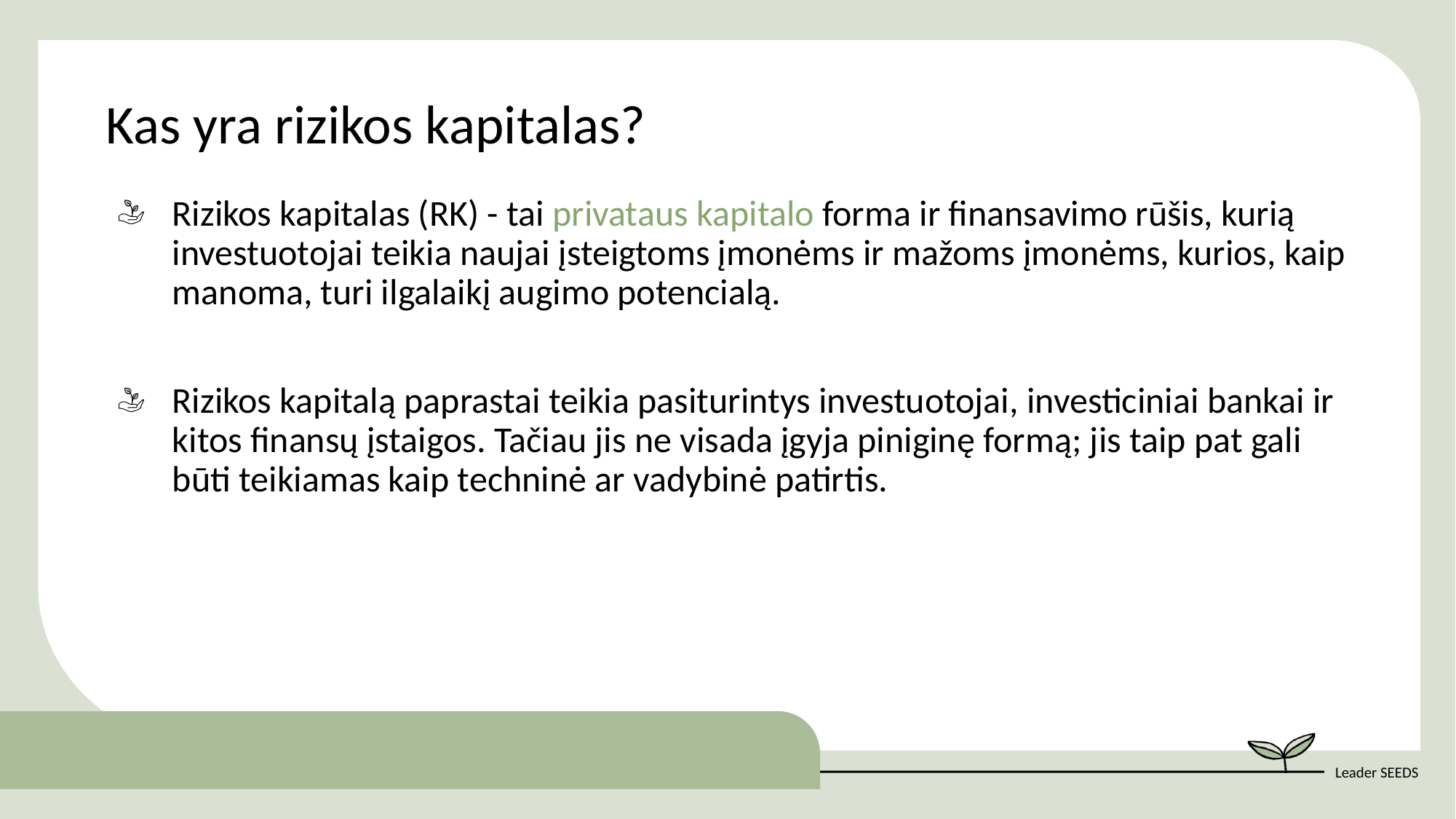

Kas yra rizikos kapitalas?
Rizikos kapitalas (RK) - tai privataus kapitalo forma ir finansavimo rūšis, kurią investuotojai teikia naujai įsteigtoms įmonėms ir mažoms įmonėms, kurios, kaip manoma, turi ilgalaikį augimo potencialą.

Rizikos kapitalą paprastai teikia pasiturintys investuotojai, investiciniai bankai ir kitos finansų įstaigos. Tačiau jis ne visada įgyja piniginę formą; jis taip pat gali būti teikiamas kaip techninė ar vadybinė patirtis.